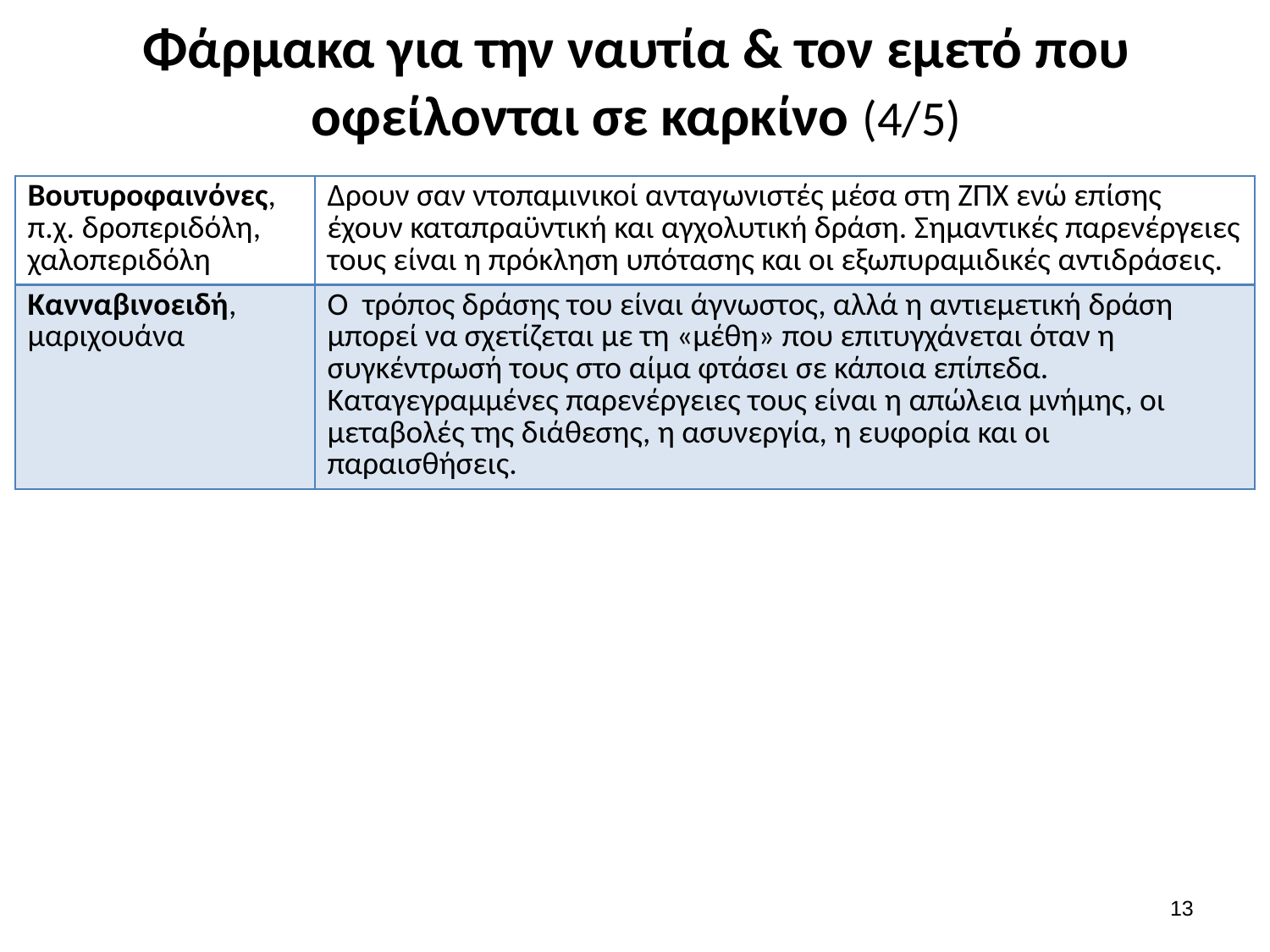

# Φάρμακα για την ναυτία & τον εμετό που οφείλονται σε καρκίνο (4/5)
| Βουτυροφαινόνες, π.χ. δροπεριδόλη, χαλοπεριδόλη | Δρουν σαν ντοπαμινικοί ανταγωνιστές μέσα στη ΖΠΧ ενώ επίσης έχουν καταπραϋντική και αγχολυτική δράση. Σημαντικές παρενέργειες τους είναι η πρόκληση υπότασης και οι εξωπυραμιδικές αντιδράσεις. |
| --- | --- |
| Κανναβινοειδή, μαριχουάνα | Ο τρόπος δράσης του είναι άγνωστος, αλλά η αντιεμετική δράση μπορεί να σχετίζεται με τη «μέθη» που επιτυγχάνεται όταν η συγκέντρωσή τους στο αίμα φτάσει σε κάποια επίπεδα. Καταγεγραμμένες παρενέργειες τους είναι η απώλεια μνήμης, οι μεταβολές της διάθεσης, η ασυνεργία, η ευφορία και οι παραισθήσεις. |
13